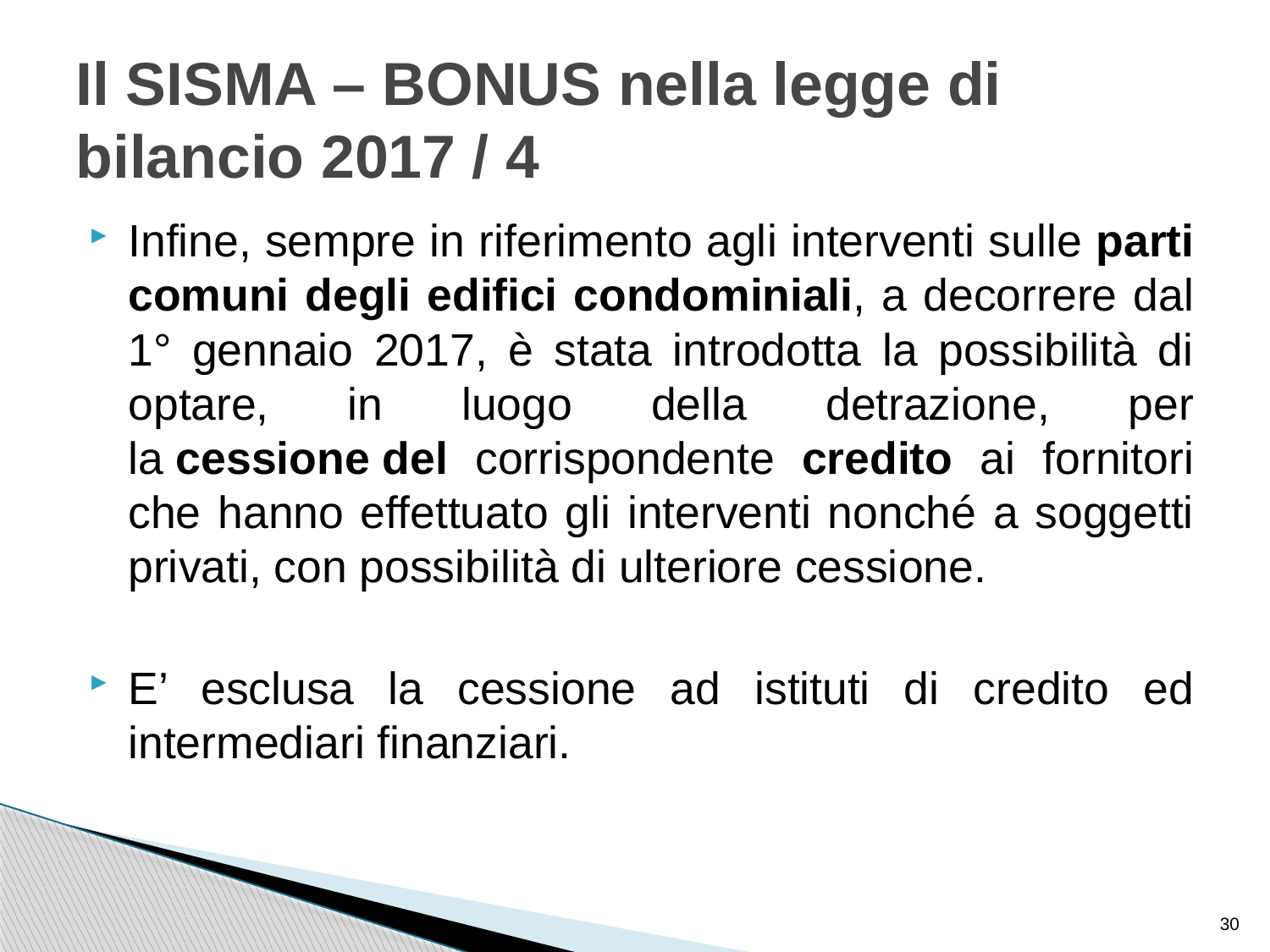

# Il SISMA – BONUS nella legge di bilancio 2017 / 4
Infine, sempre in riferimento agli interventi sulle parti comuni degli edifici condominiali, a decorrere dal 1° gennaio 2017, è stata introdotta la possibilità di optare, in luogo della detrazione, per la cessione del corrispondente credito ai fornitori che hanno effettuato gli interventi nonché a soggetti privati, con possibilità di ulteriore cessione.

E’ esclusa la cessione ad istituti di credito ed intermediari finanziari.

30